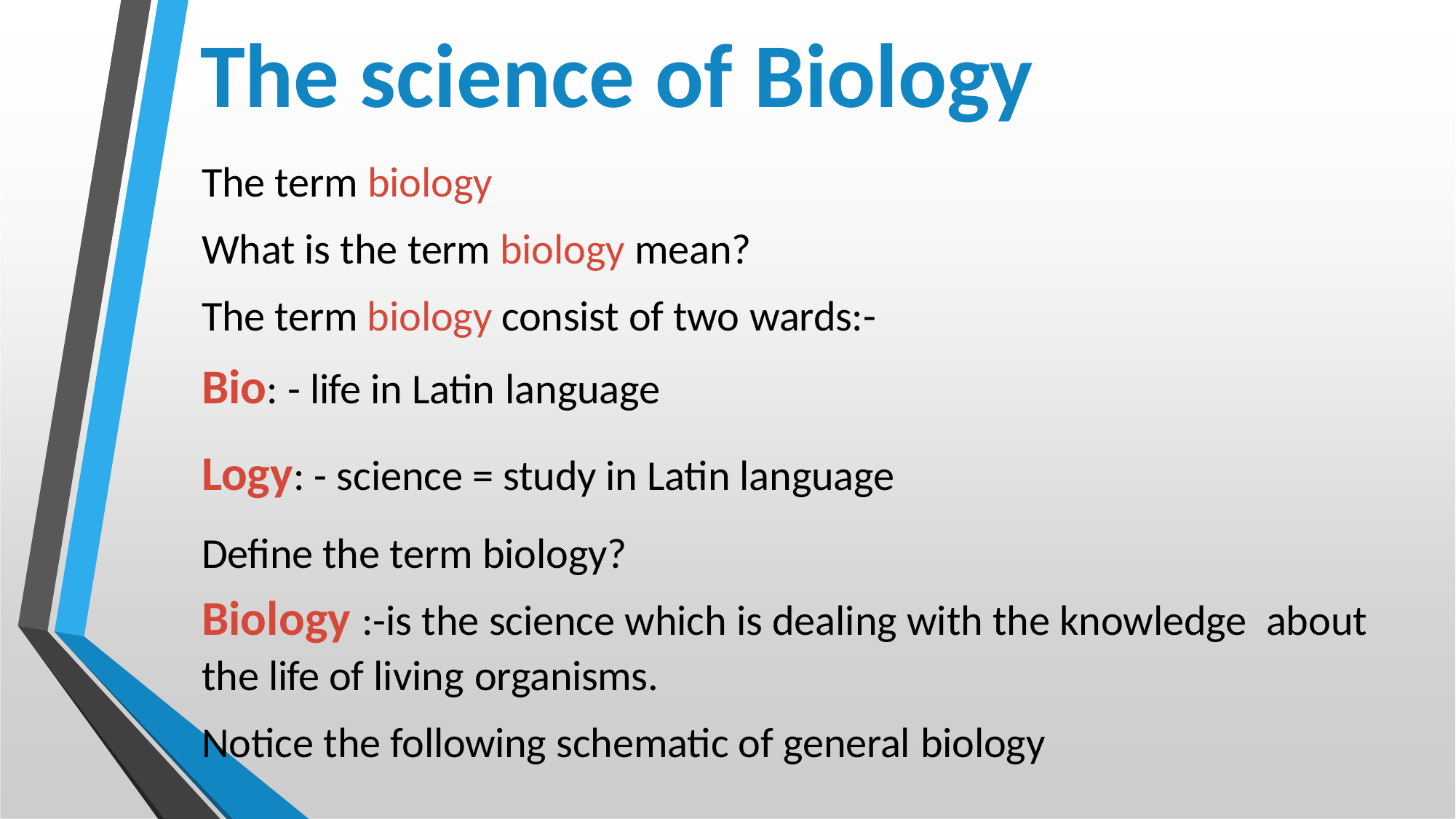

# The science of Biology
The term biology
What is the term biology mean?
The term biology consist of two wards:-
Bio: - life in Latin language
Logy: - science = study in Latin language  Define the term biology?
Biology :-is the science which is dealing with the knowledge  about the life of living organisms.
Notice the following schematic of general biology